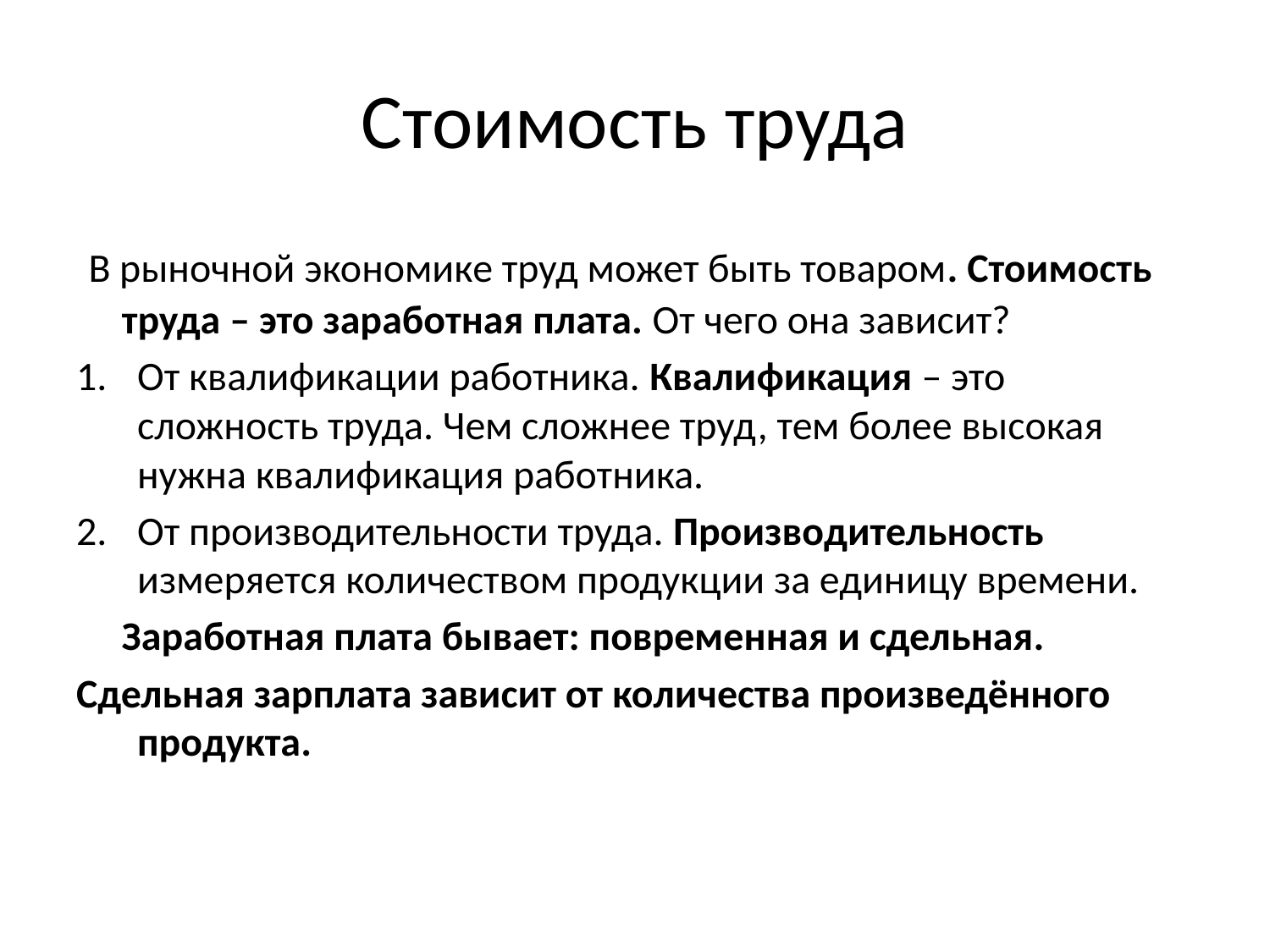

# Стоимость труда
 В рыночной экономике труд может быть товаром. Стоимость труда – это заработная плата. От чего она зависит?
От квалификации работника. Квалификация – это сложность труда. Чем сложнее труд, тем более высокая нужна квалификация работника.
От производительности труда. Производительность измеряется количеством продукции за единицу времени.
     Заработная плата бывает: повременная и сдельная.
Сдельная зарплата зависит от количества произведённого продукта.